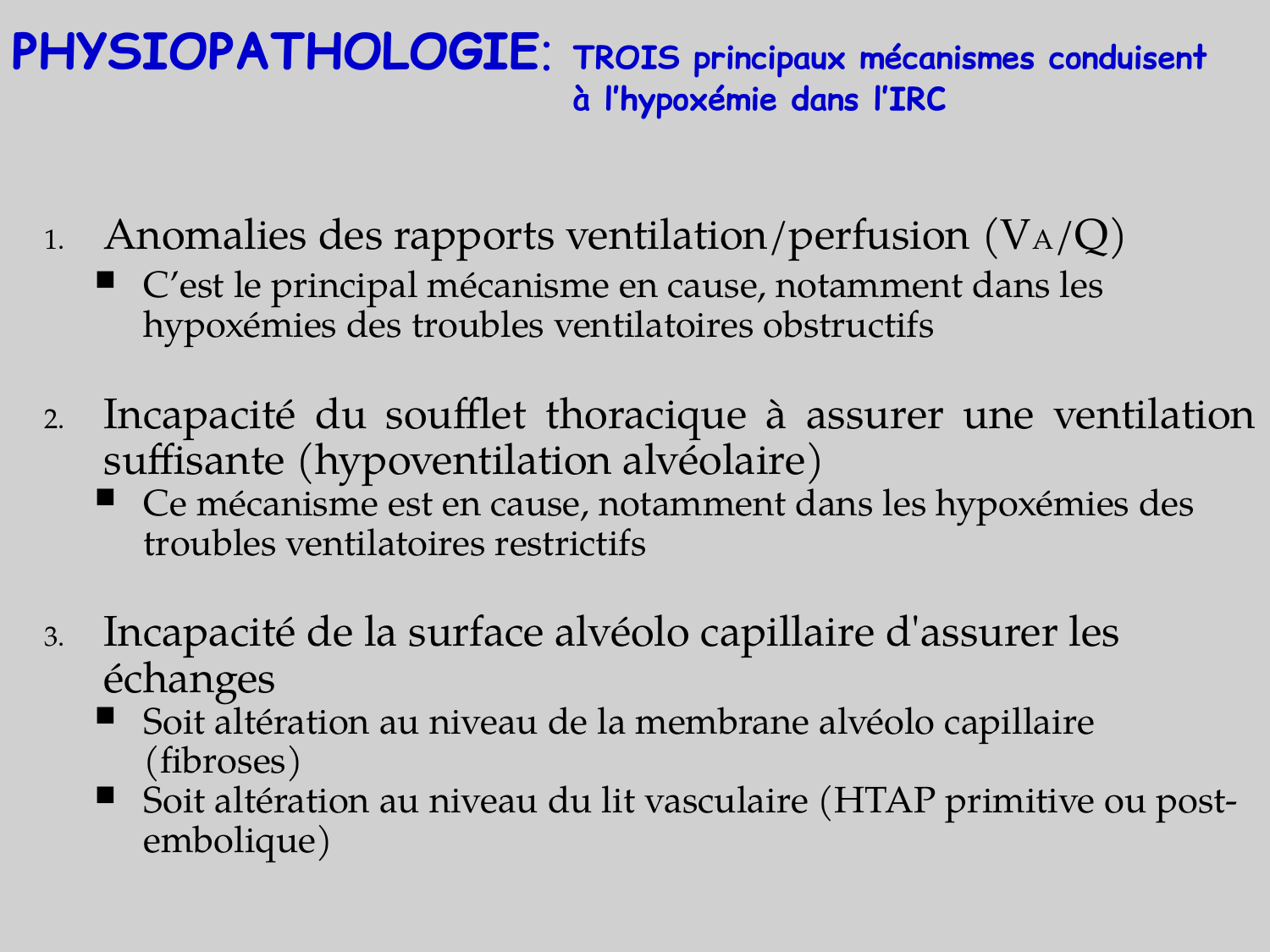

PHYSIOPATHOLOGIE:	TROIS principaux mécanismes conduisent à l’hypoxémie dans l’IRC
Anomalies des rapports ventilation/perfusion (VA/Q)
C’est le principal mécanisme en cause, notamment dans les hypoxémies des troubles ventilatoires obstructifs

Incapacité du soufflet thoracique à assurer une ventilation suffisante (hypoventilation alvéolaire)
Ce mécanisme est en cause, notamment dans les hypoxémies des troubles ventilatoires restrictifs

Incapacité de la surface alvéolo capillaire d'assurer les échanges
Soit altération au niveau de la membrane alvéolo capillaire (fibroses)
Soit altération au niveau du lit vasculaire (HTAP primitive ou post-embolique)